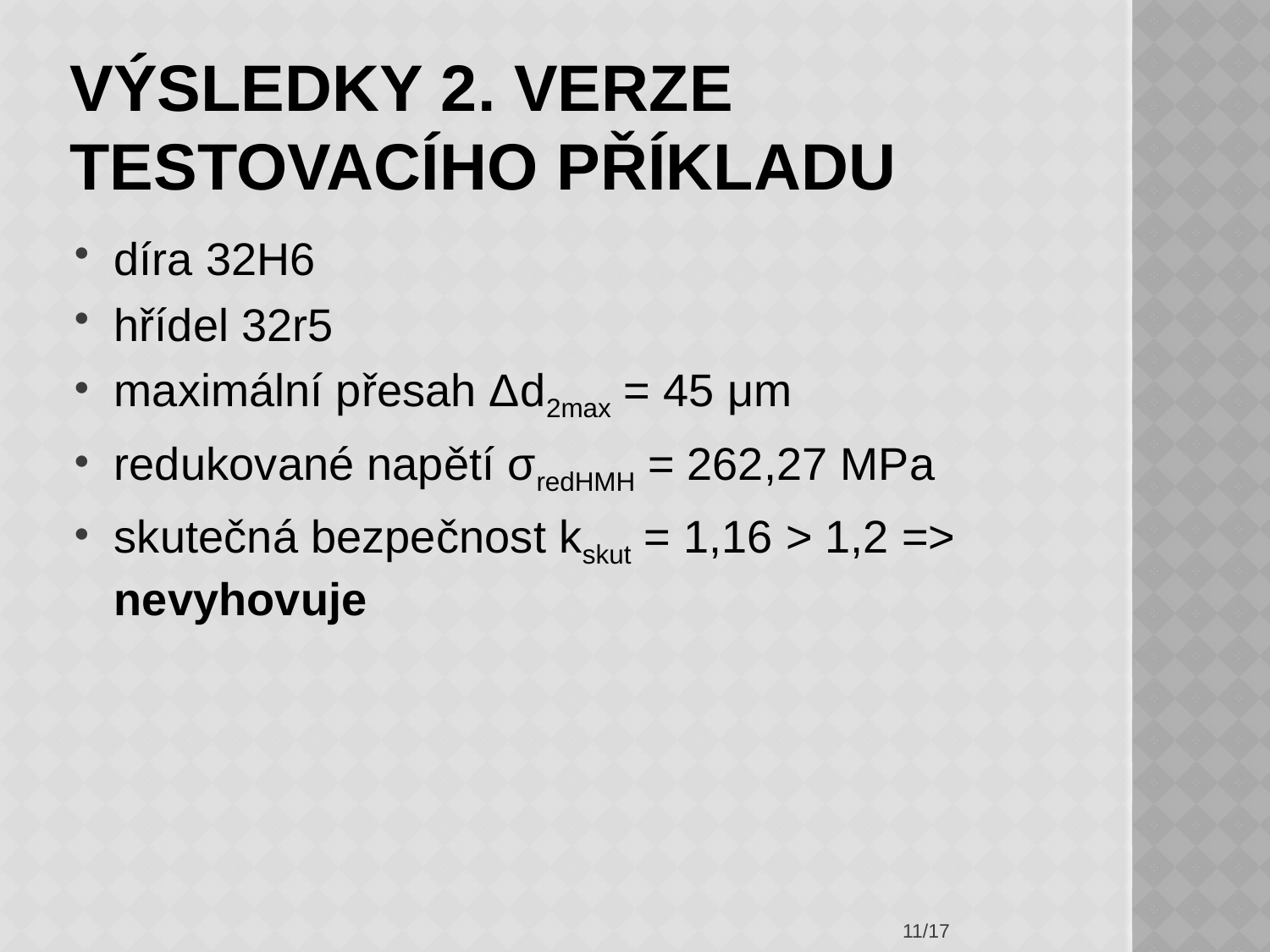

# Výsledky 2. verze testovacího příkladu
díra 32H6
hřídel 32r5
maximální přesah Δd2max = 45 μm
redukované napětí σredHMH = 262,27 MPa
skutečná bezpečnost kskut = 1,16 > 1,2 => nevyhovuje

11/17